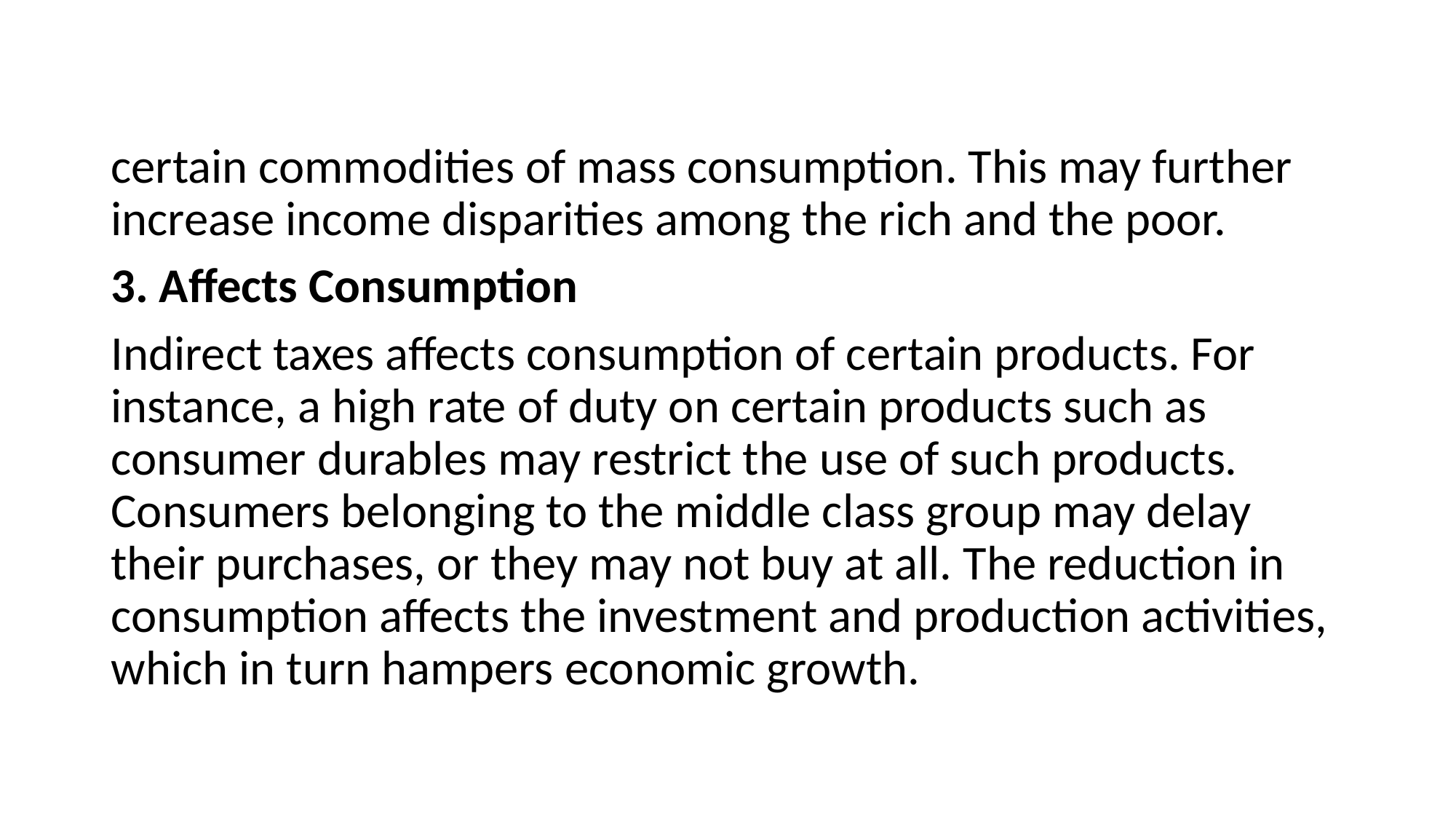

#
certain commodities of mass consumption. This may further increase income disparities among the rich and the poor.
3. Affects Consumption
Indirect taxes affects consumption of certain products. For instance, a high rate of duty on certain products such as consumer durables may restrict the use of such products. Consumers belonging to the middle class group may delay their purchases, or they may not buy at all. The reduction in consumption affects the investment and production activities, which in turn hampers economic growth.